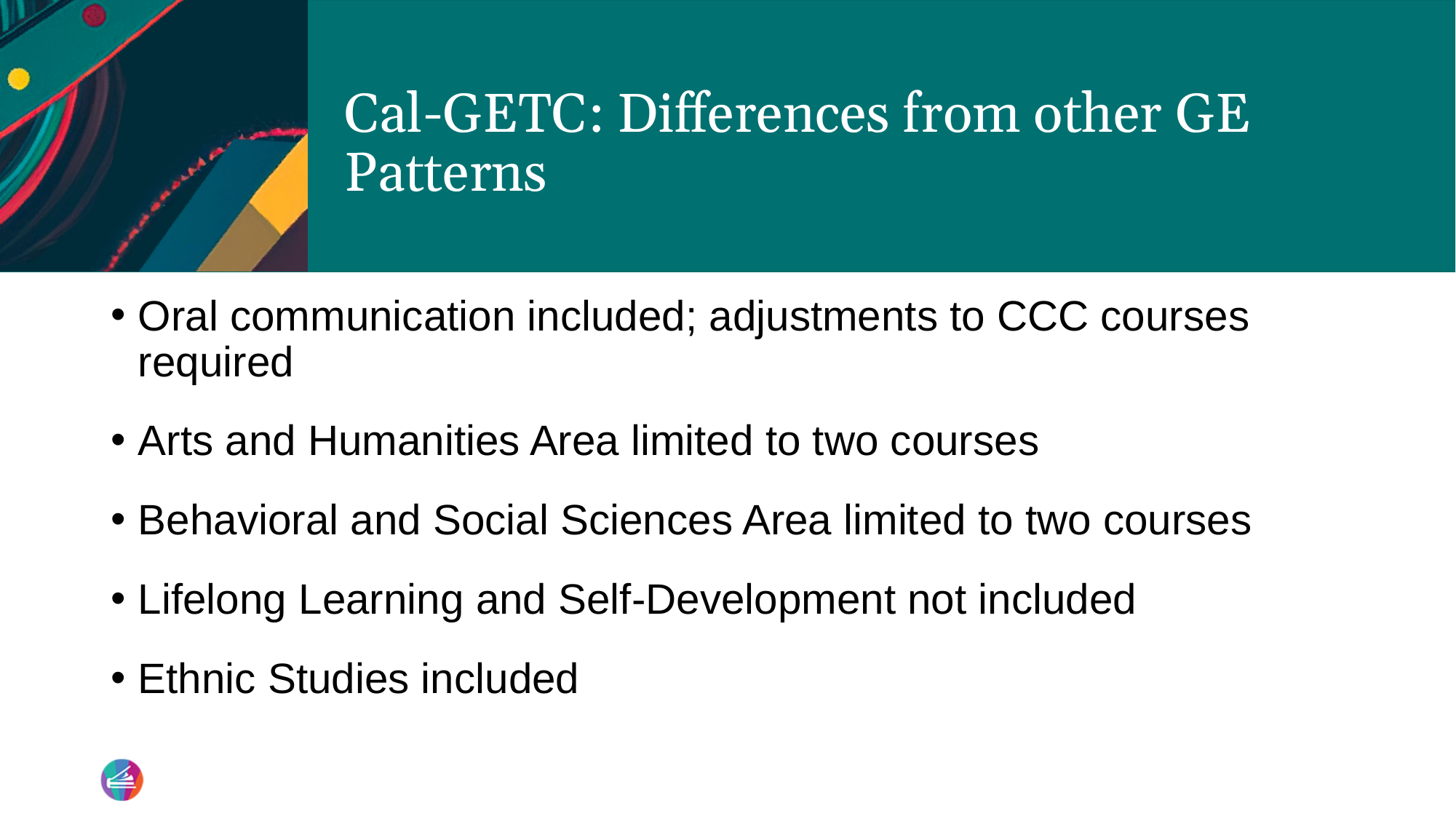

# Cal-GETC: Differences from other GE Patterns
Oral communication included; adjustments to CCC courses required
Arts and Humanities Area limited to two courses
Behavioral and Social Sciences Area limited to two courses
Lifelong Learning and Self-Development not included
Ethnic Studies included